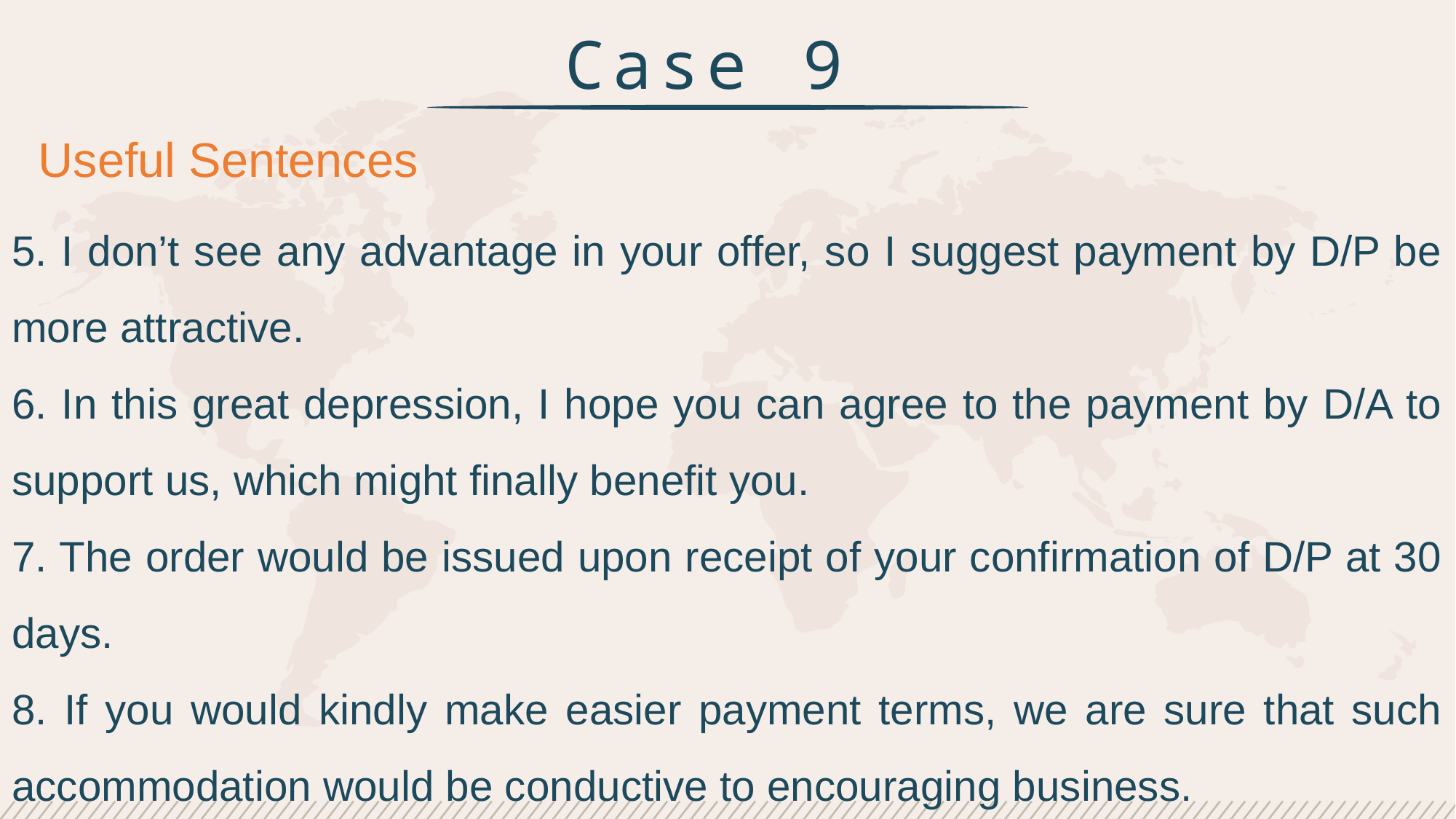

Case 9

Useful Sentences
5. I don’t see any advantage in your offer, so I suggest payment by D/P be more attractive.
6. In this great depression, I hope you can agree to the payment by D/A to support us, which might finally benefit you.
7. The order would be issued upon receipt of your confirmation of D/P at 30 days.
8. If you would kindly make easier payment terms, we are sure that such accommodation would be conductive to encouraging business.